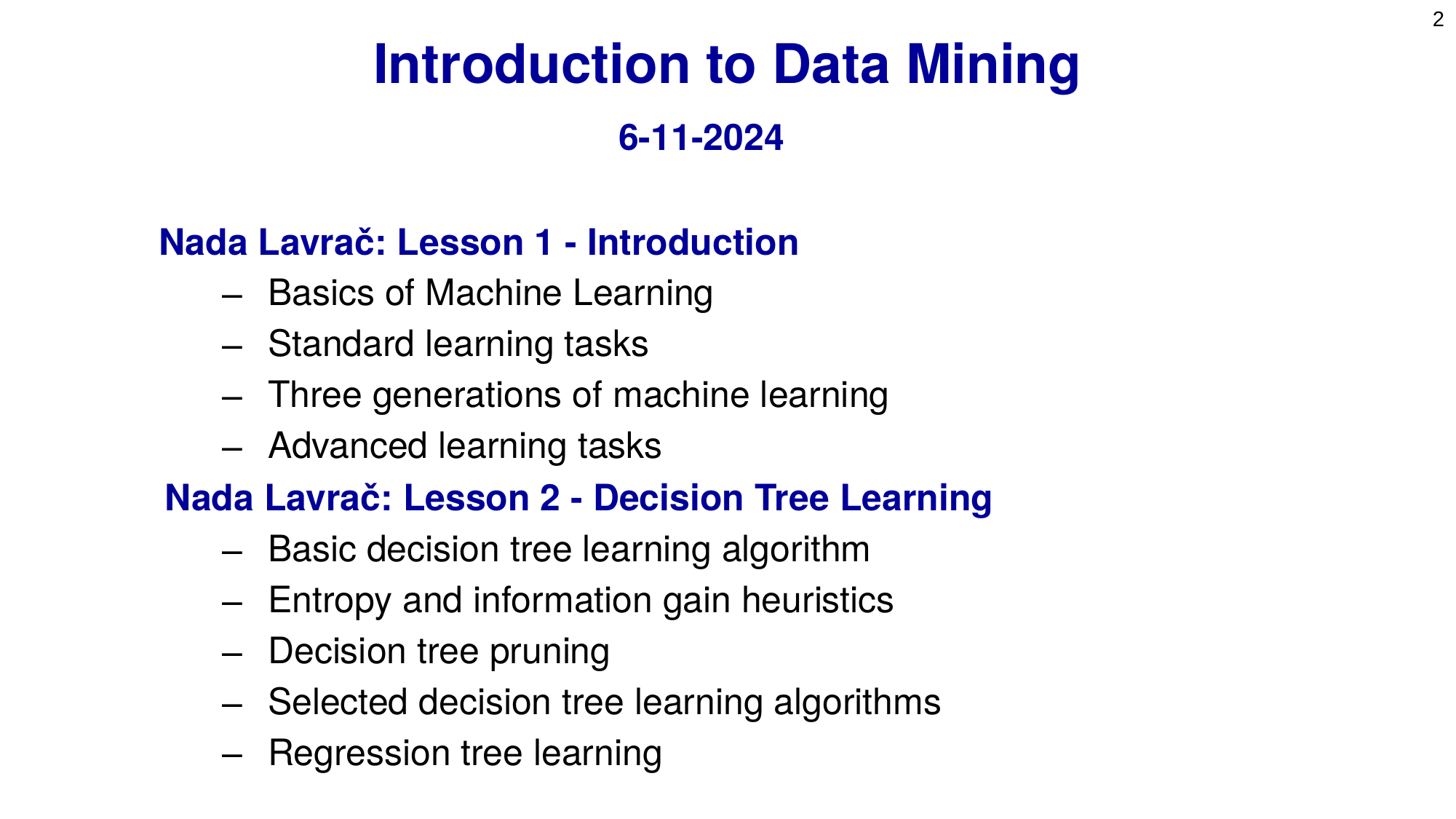

2
# Introduction to Data Mining
6-11-2024

Nada Lavrač: Lesson 1 - Introduction
Basics of Machine Learning
Standard learning tasks
Three generations of machine learning
Advanced learning tasks
Nada Lavrač: Lesson 2 - Decision Tree Learning
Basic decision tree learning algorithm
Entropy and information gain heuristics
Decision tree pruning
Selected decision tree learning algorithms
Regression tree learning